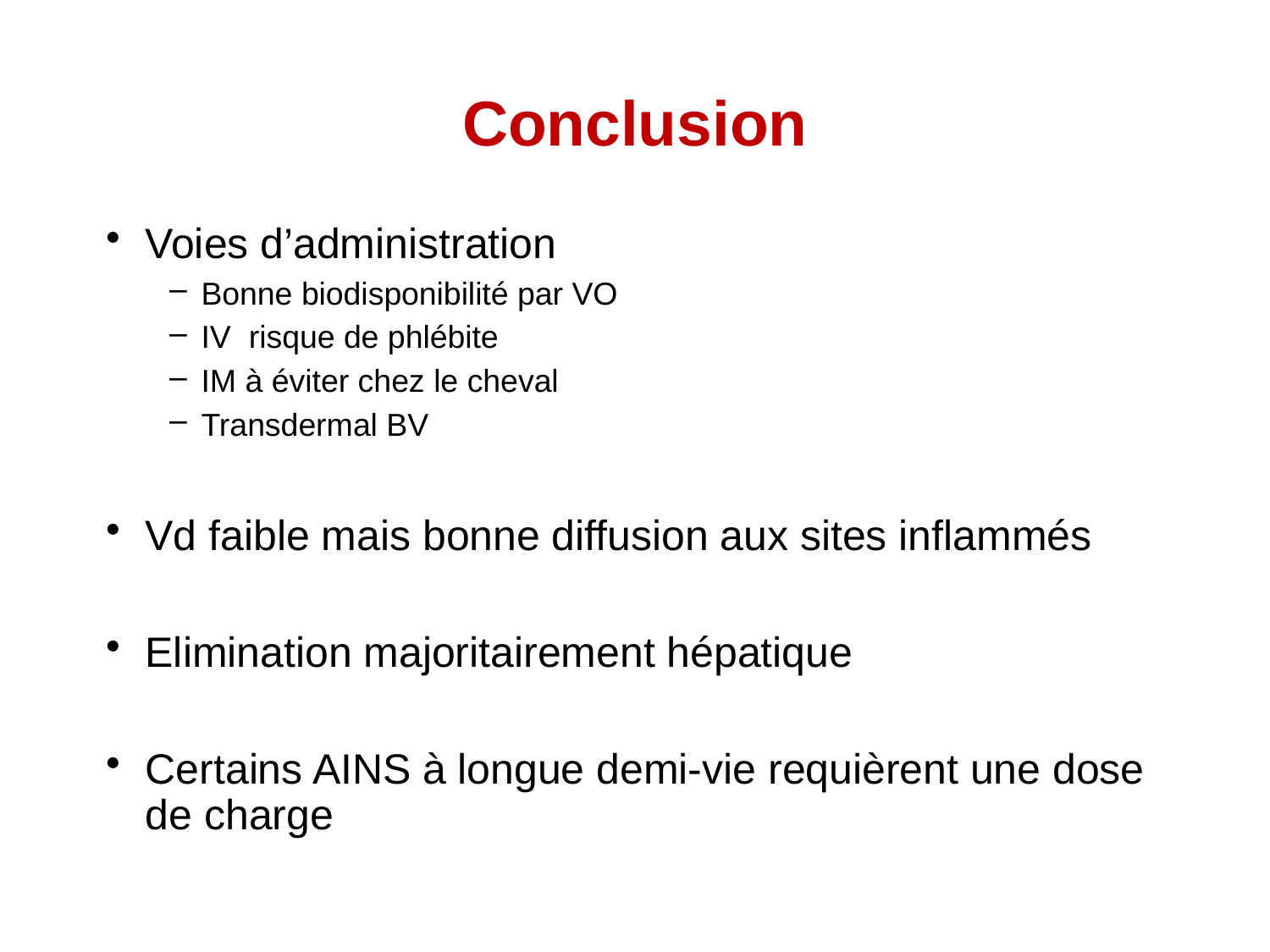

# Conclusion
Voies d’administration
Bonne biodisponibilité par VO
IV  risque de phlébite
IM à éviter chez le cheval
Transdermal BV

Vd faible mais bonne diffusion aux sites inflammés

Elimination majoritairement hépatique

Certains AINS à longue demi-vie requièrent une dose de charge